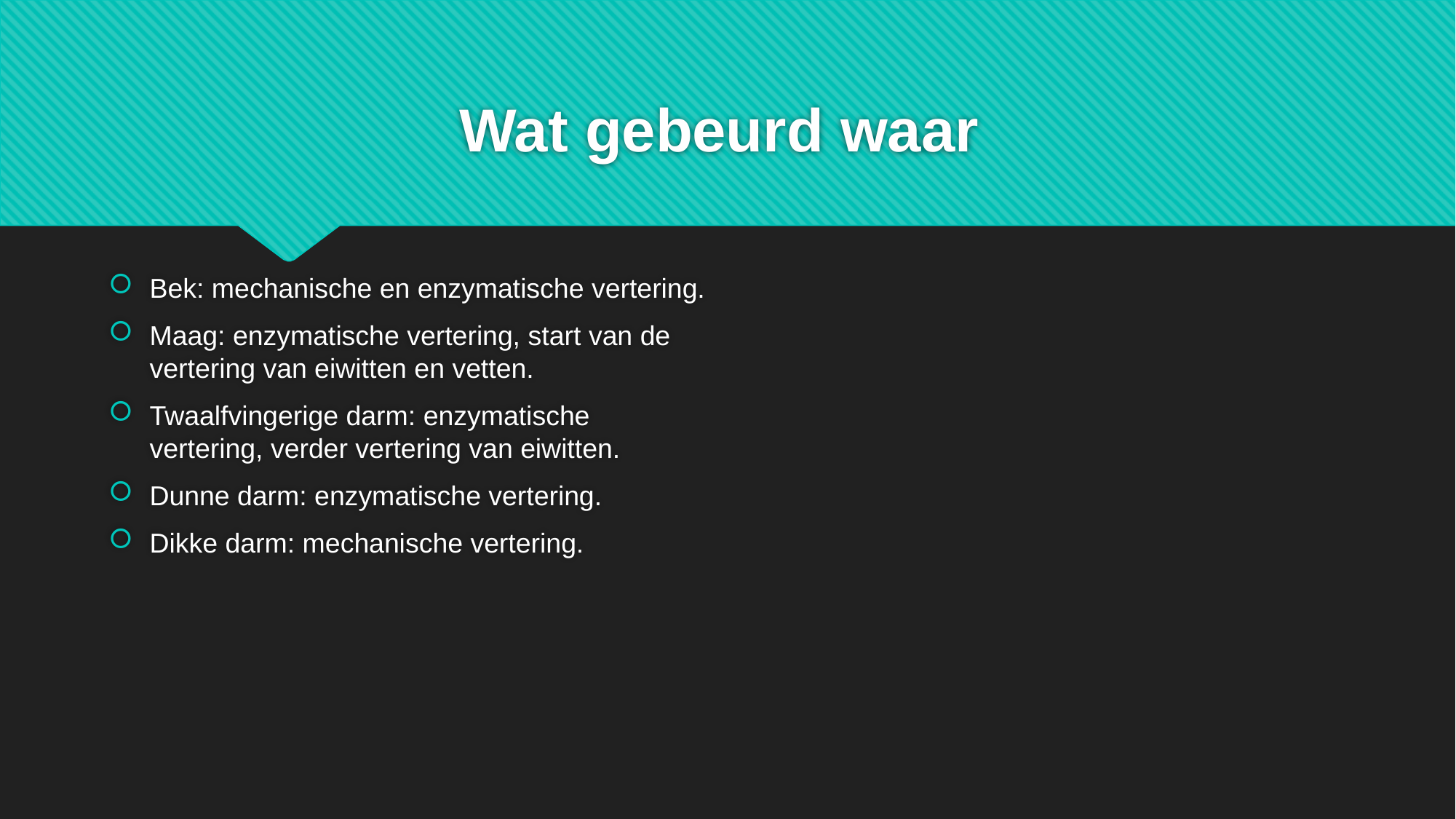

# Wat gebeurd waar
Bek: mechanische en enzymatische vertering.
Maag: enzymatische vertering, start van de vertering van eiwitten en vetten.
Twaalfvingerige darm: enzymatische vertering, verder vertering van eiwitten.
Dunne darm: enzymatische vertering.
Dikke darm: mechanische vertering.